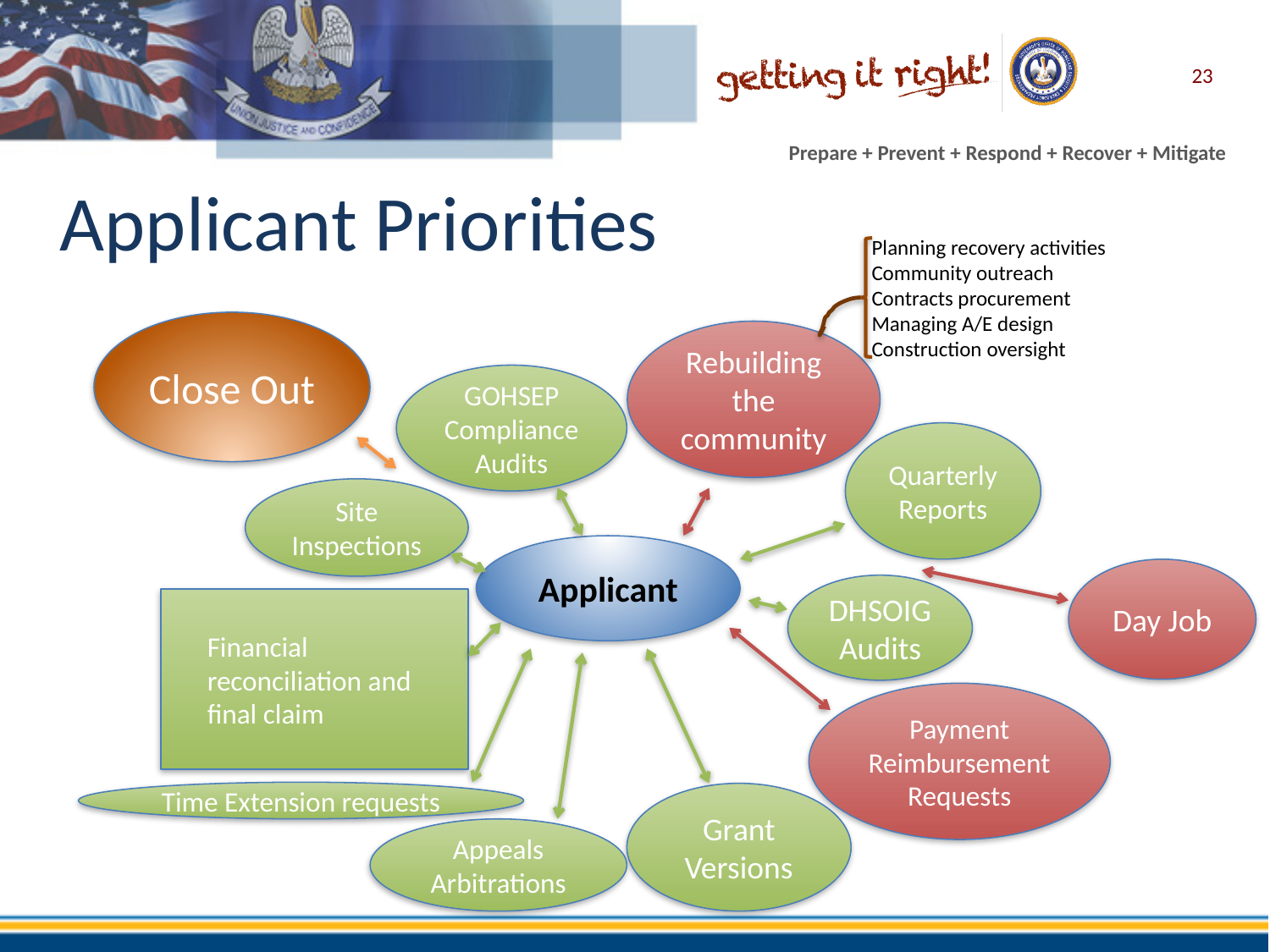

23
# Applicant Priorities
Planning recovery activities
Community outreach
Contracts procurement
Managing A/E design
Construction oversight

Close Out
Rebuilding the community
GOHSEP Compliance
Audits
Quarterly Reports
Site
Inspections
Applicant
Day Job
DHSOIG Audits
Financial reconciliation and final claim
Payment
Reimbursement Requests
Time Extension requests
Grant Versions
Appeals
Arbitrations